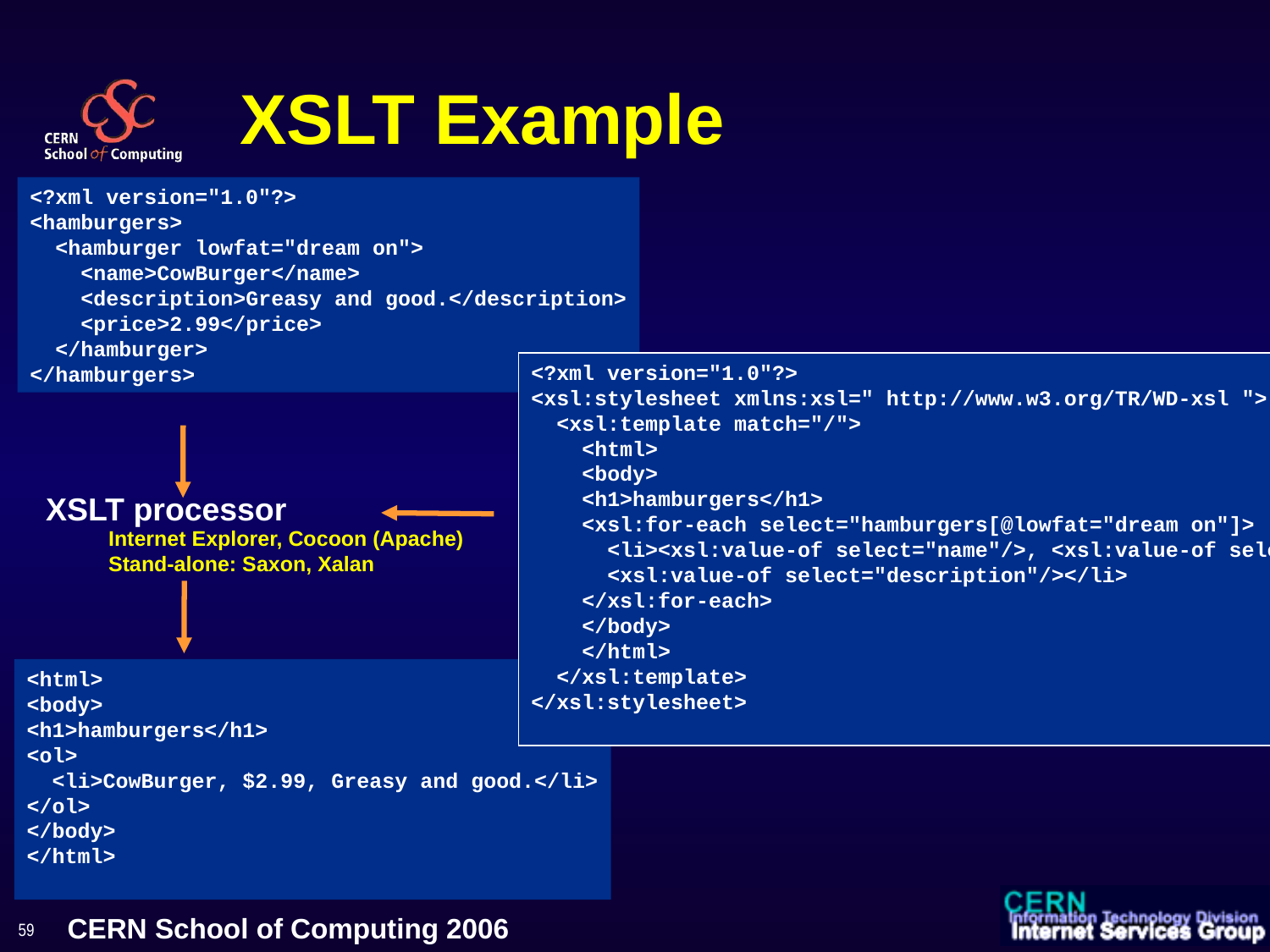

# XSLT Example
<?xml version="1.0"?>
<hamburgers>
  <hamburger lowfat="dream on">
    <name>CowBurger</name>
    <description>Greasy and good.</description>
    <price>2.99</price>
  </hamburger>
</hamburgers>
<?xml version="1.0"?>
<xsl:stylesheet xmlns:xsl=" http://www.w3.org/TR/WD-xsl ">
  <xsl:template match="/">
    <html>
    <body>
    <h1>hamburgers</h1>
    <xsl:for-each select="hamburgers[@lowfat="dream on"]>
      <li><xsl:value-of select="name"/>, <xsl:value-of select="price"/>,
      <xsl:value-of select="description"/></li>
    </xsl:for-each>
    </body>
    </html>
  </xsl:template>
</xsl:stylesheet>

XSLT processor

Internet Explorer, Cocoon (Apache)
Stand-alone: Saxon, Xalan

<html>
<body>
<h1>hamburgers</h1>
<ol>
  <li>CowBurger, $2.99, Greasy and good.</li>
</ol>
</body>
</html>

59